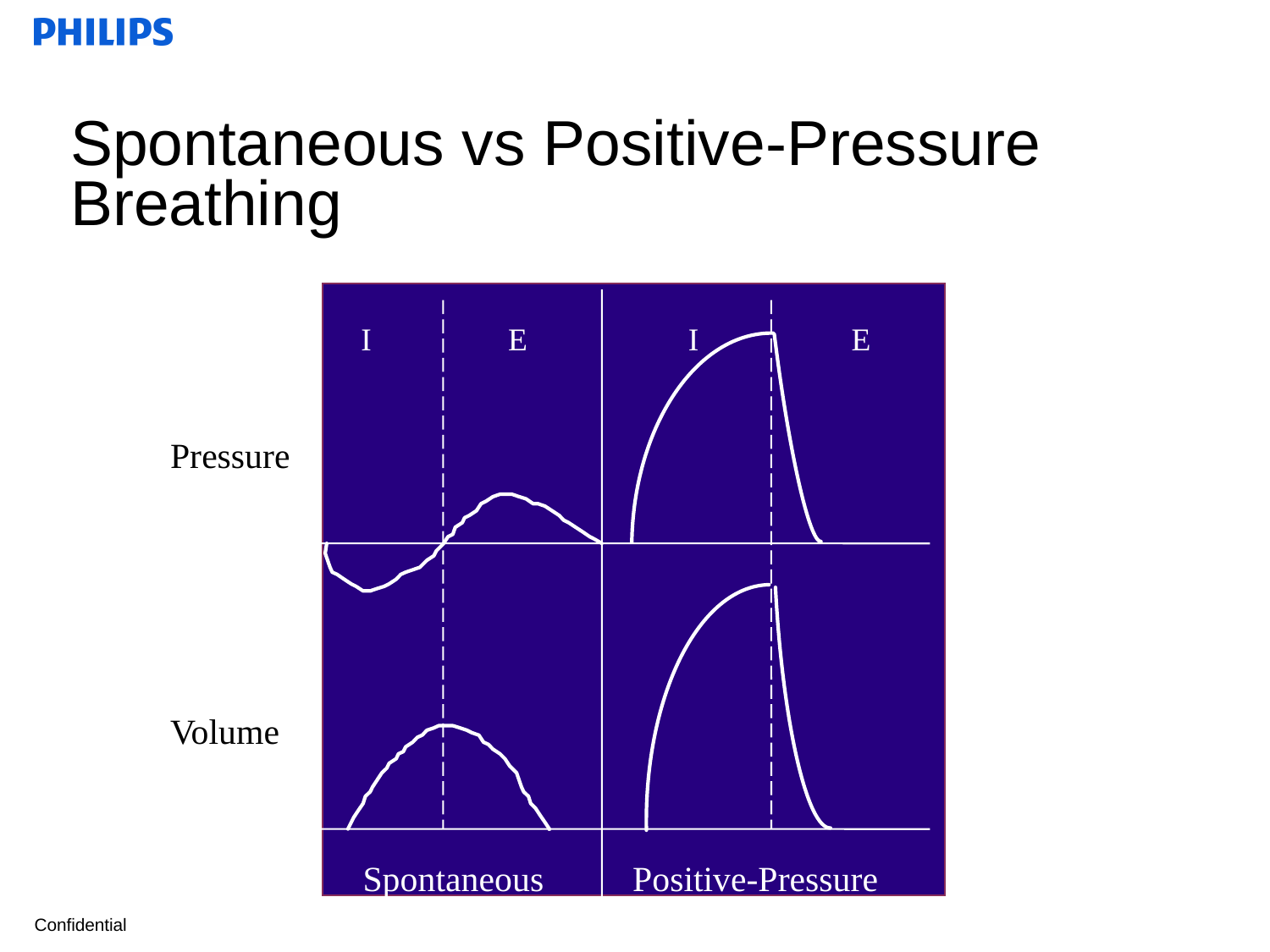

# Spontaneous vs Positive-Pressure Breathing

    I                 E                    I                   E

 I                E                I                 E
Pressure

Volume

     Spontaneous          Positive-Pressure